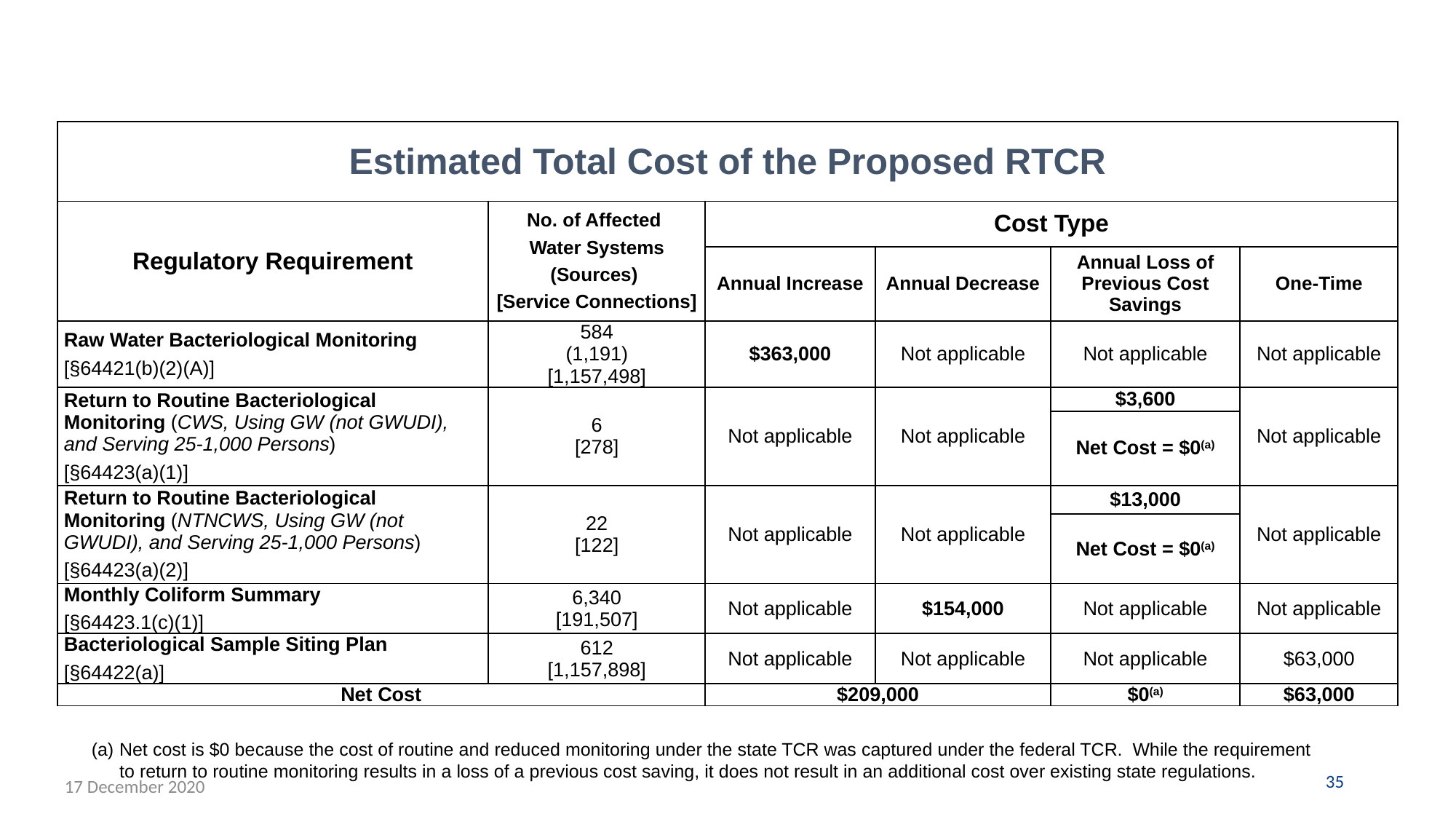

| Estimated Total Cost of the Proposed RTCR |  |  |  |  |  |
| --- | --- | --- | --- | --- | --- |
| Regulatory Requirement | No. of Affected Water Systems (Sources) [Service Connections] | Cost Type |  |  |  |
|  |  | Annual Increase | Annual Decrease | Annual Loss of Previous Cost Savings | One-Time |
| Raw Water Bacteriological Monitoring [§64421(b)(2)(A)] | 584 (1,191) [1,157,498] | $363,000 | Not applicable | Not applicable | Not applicable |
| Return to Routine Bacteriological Monitoring (CWS, Using GW (not GWUDI), and Serving 25-1,000 Persons) [§64423(a)(1)] | 6 [278] | Not applicable | Not applicable | $3,600 | Not applicable |
|  |  |  |  | Net Cost = $0(a) |  |
| Return to Routine Bacteriological Monitoring (NTNCWS, Using GW (not GWUDI), and Serving 25-1,000 Persons) [§64423(a)(2)] | 22 [122] | Not applicable | Not applicable | $13,000 | Not applicable |
|  |  |  |  | Net Cost = $0(a) |  |
| Monthly Coliform Summary [§64423.1(c)(1)] | 6,340 [191,507] | Not applicable | $154,000 | Not applicable | Not applicable |
| Bacteriological Sample Siting Plan [§64422(a)] | 612 [1,157,898] | Not applicable | Not applicable | Not applicable | $63,000 |
| Net Cost |  | $209,000 |  | $0(a) | $63,000 |
Net cost is $0 because the cost of routine and reduced monitoring under the state TCR was captured under the federal TCR.  While the requirement to return to routine monitoring results in a loss of a previous cost saving, it does not result in an additional cost over existing state regulations.
35
17 December 2020